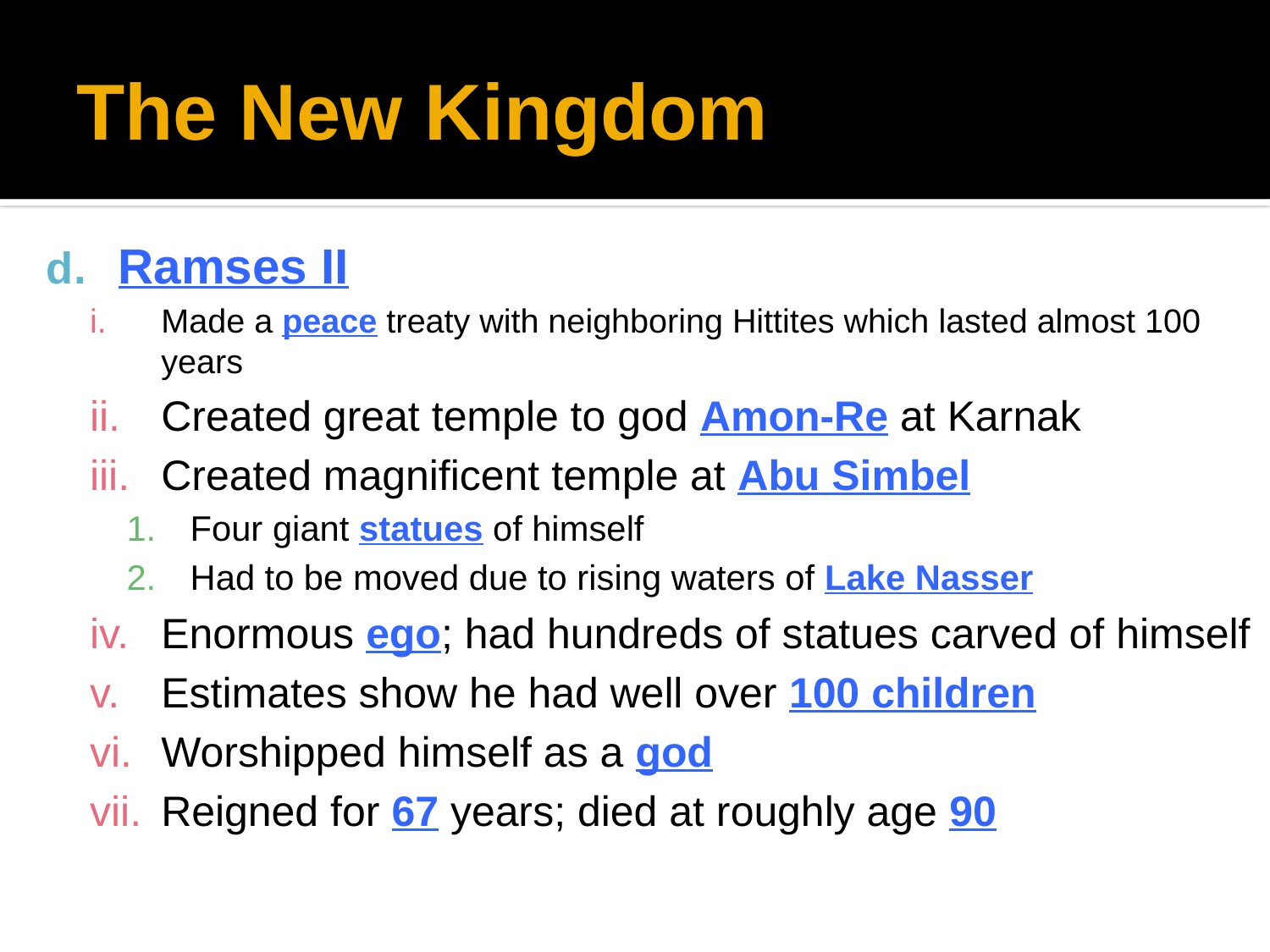

# The New Kingdom
Ramses II
Made a peace treaty with neighboring Hittites which lasted almost 100 years
Created great temple to god Amon-Re at Karnak
Created magnificent temple at Abu Simbel
Four giant statues of himself
Had to be moved due to rising waters of Lake Nasser
Enormous ego; had hundreds of statues carved of himself
Estimates show he had well over 100 children
Worshipped himself as a god
Reigned for 67 years; died at roughly age 90